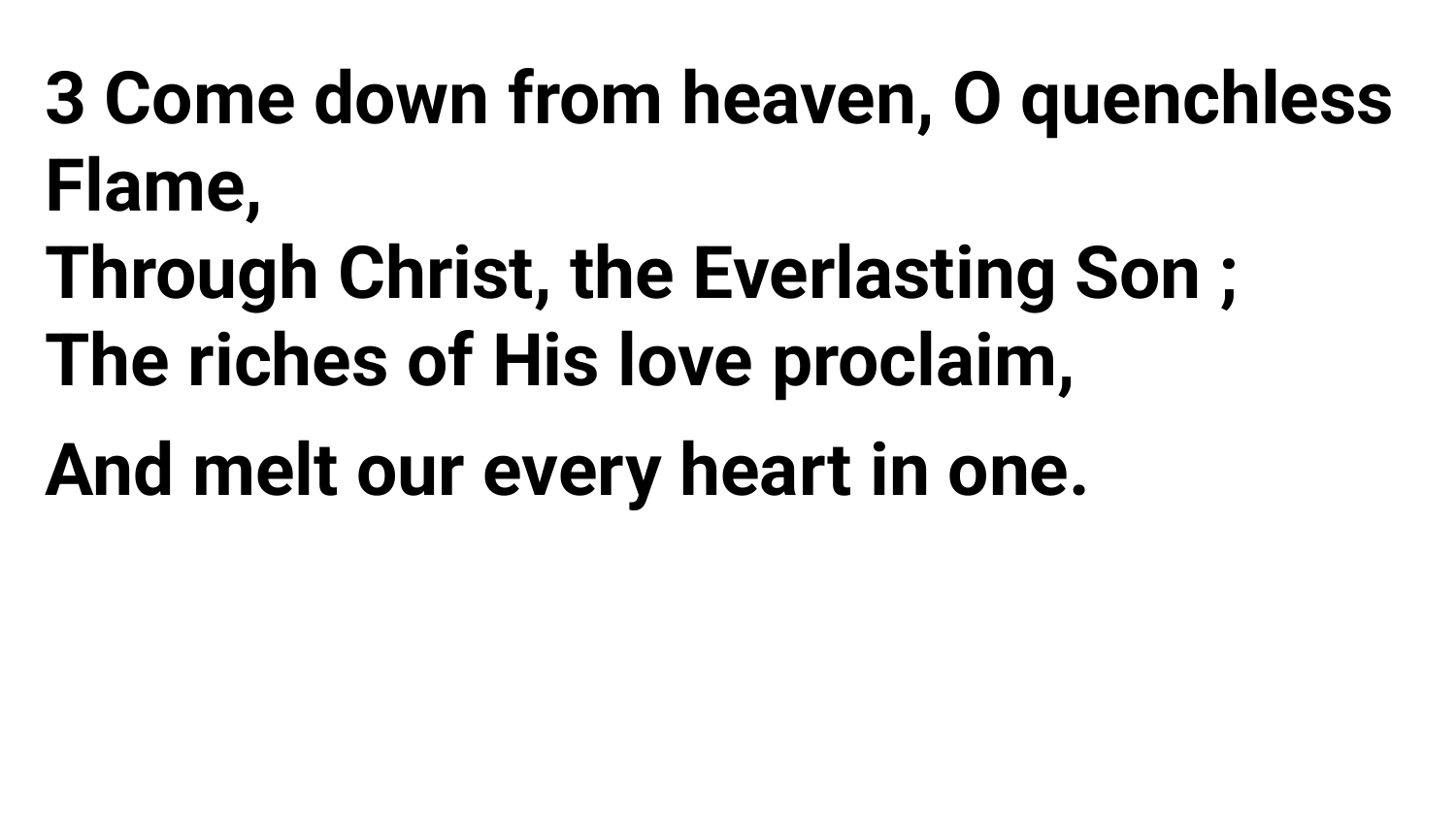

3 Come down from heaven, O quenchless Flame,
Through Christ, the Everlasting Son ;
The riches of His love proclaim,
And melt our every heart in one.